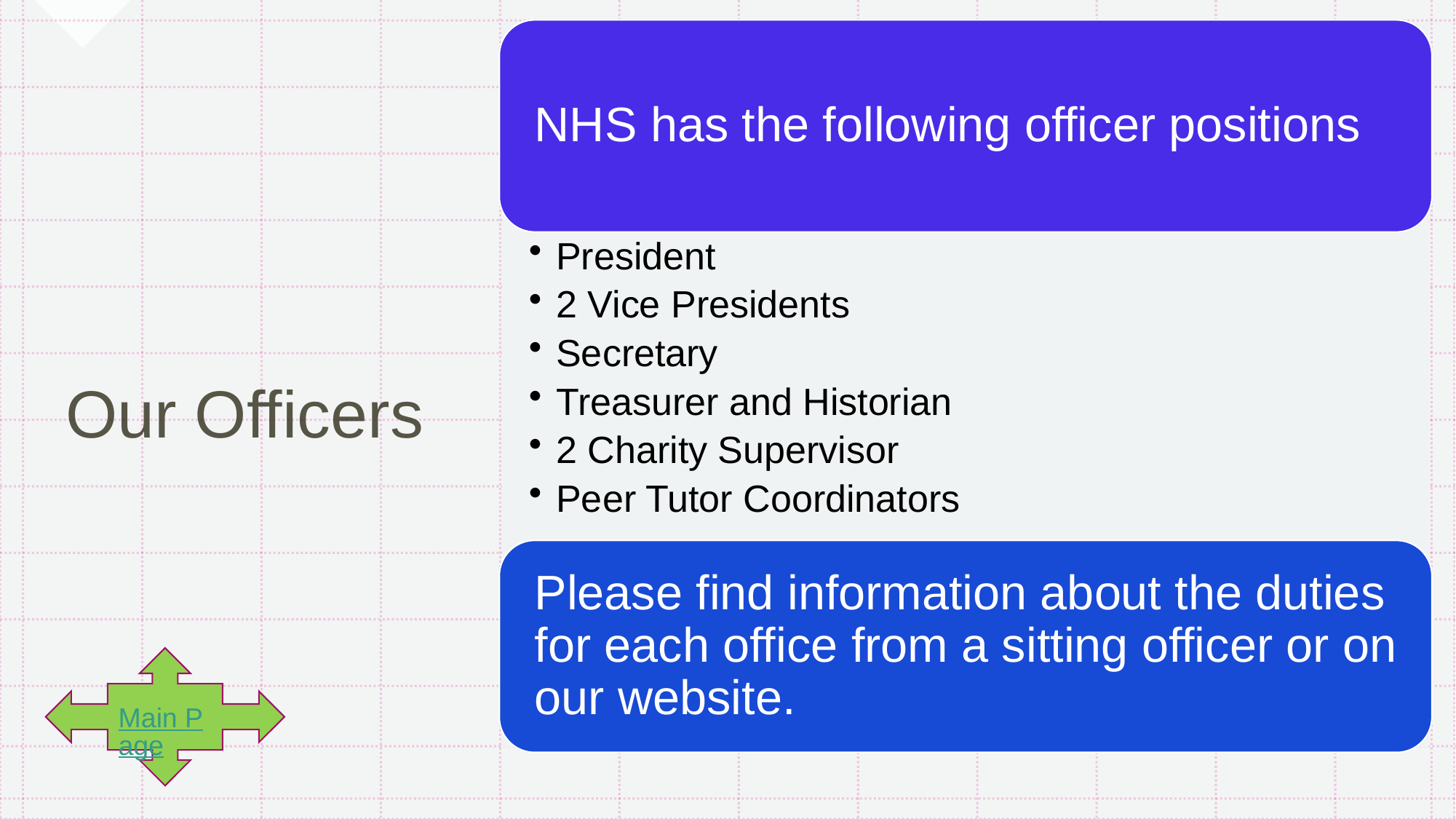

NHS has the following officer positions
President
2 Vice Presidents
Secretary
Treasurer and Historian
2 Charity Supervisor
Peer Tutor Coordinators
Please find information about the duties for each office from a sitting officer or on our website.

# Our Officers
Main Page